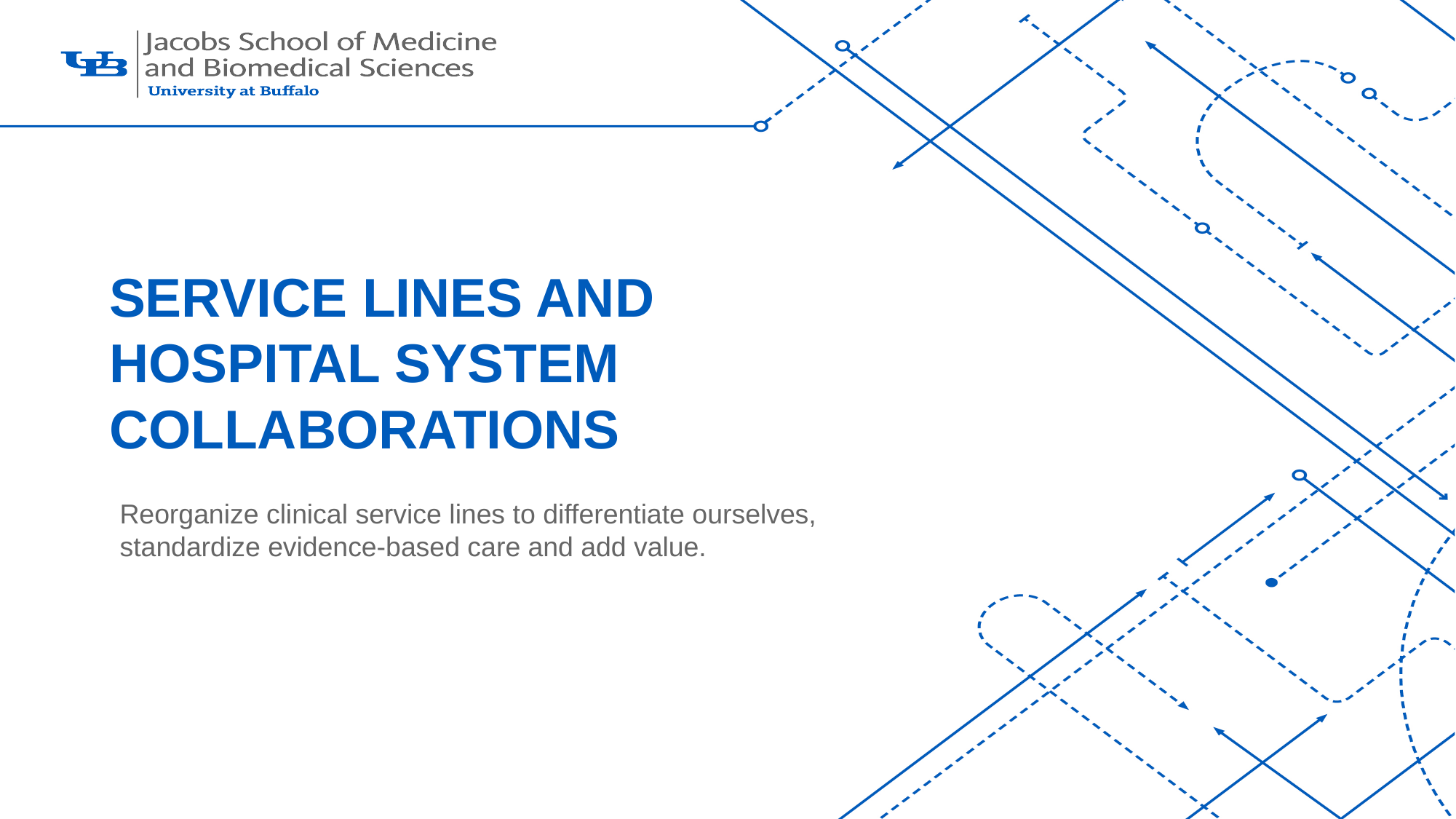

# Service Lines and Hospital System Collaborations
Reorganize clinical service lines to differentiate ourselves, standardize evidence-based care and add value.